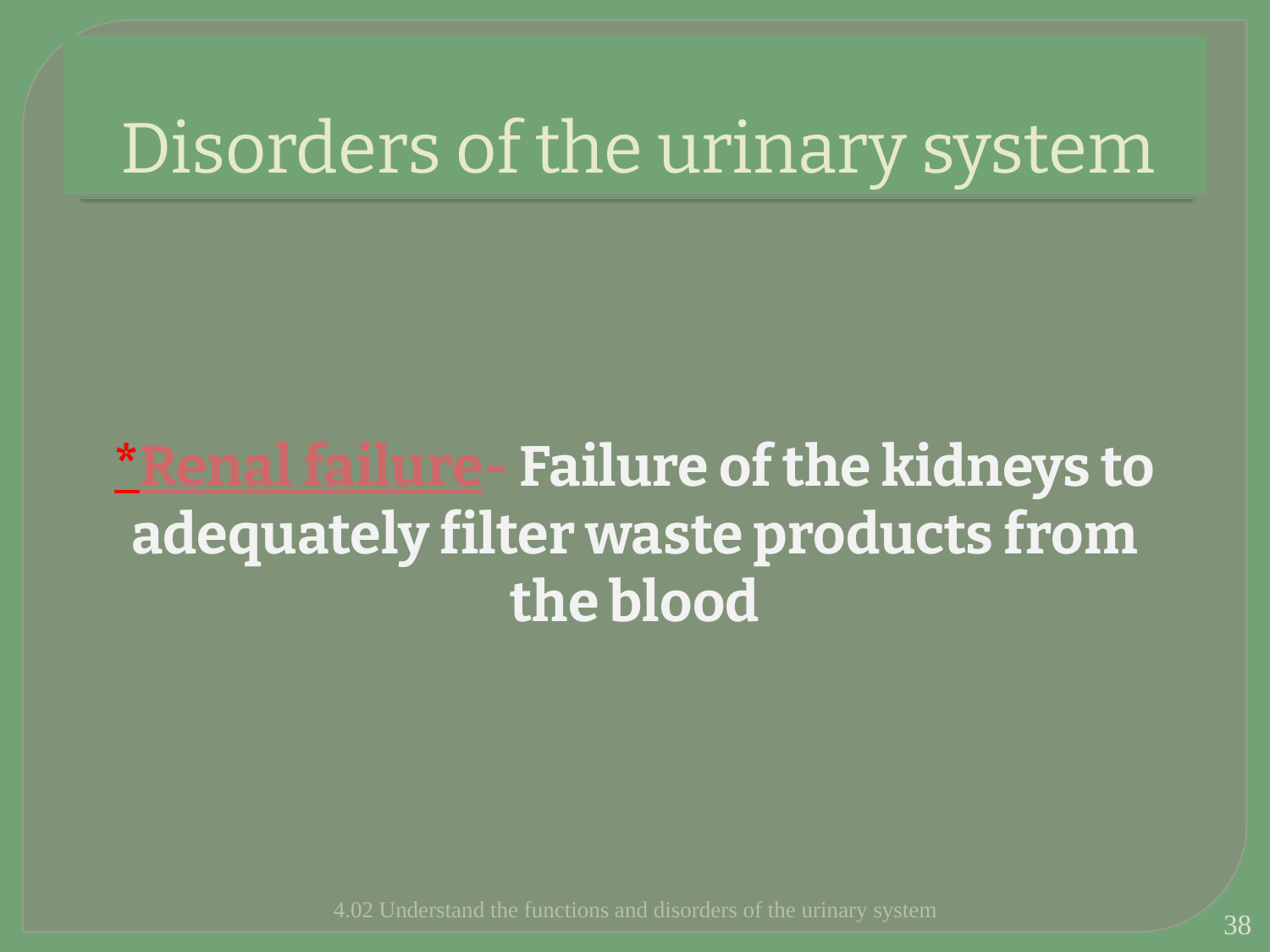

# Disorders of the urinary system
*Renal failure- Failure of the kidneys to adequately filter waste products from the blood

4.02 Understand the functions and disorders of the urinary system
38